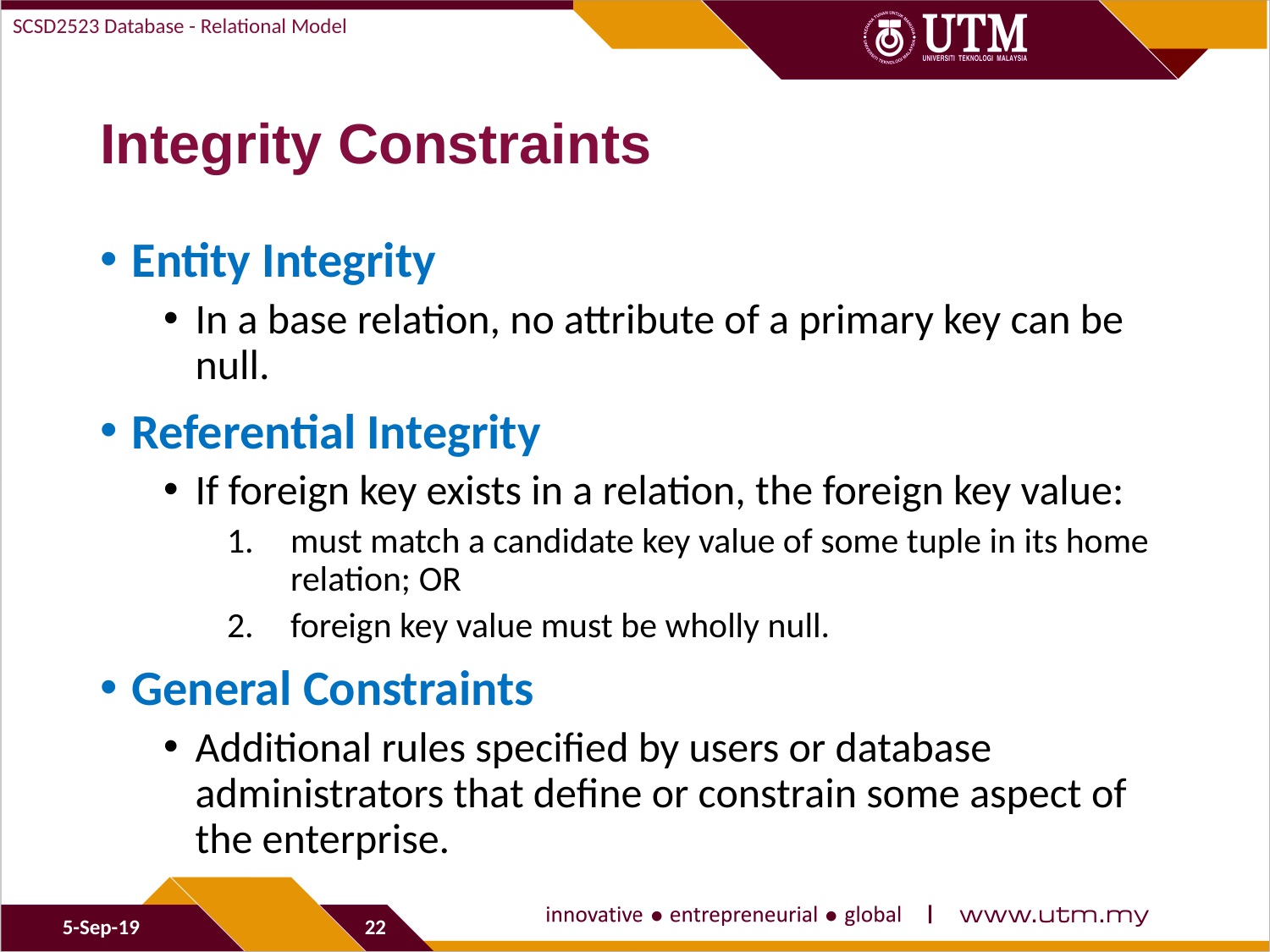

SCSD2523 Database - Relational Model
# Integrity Constraints
Entity Integrity
In a base relation, no attribute of a primary key can be null.
Referential Integrity
If foreign key exists in a relation, the foreign key value:
must match a candidate key value of some tuple in its home relation; OR
foreign key value must be wholly null.
General Constraints
Additional rules specified by users or database administrators that define or constrain some aspect of the enterprise.

5-Sep-19
22